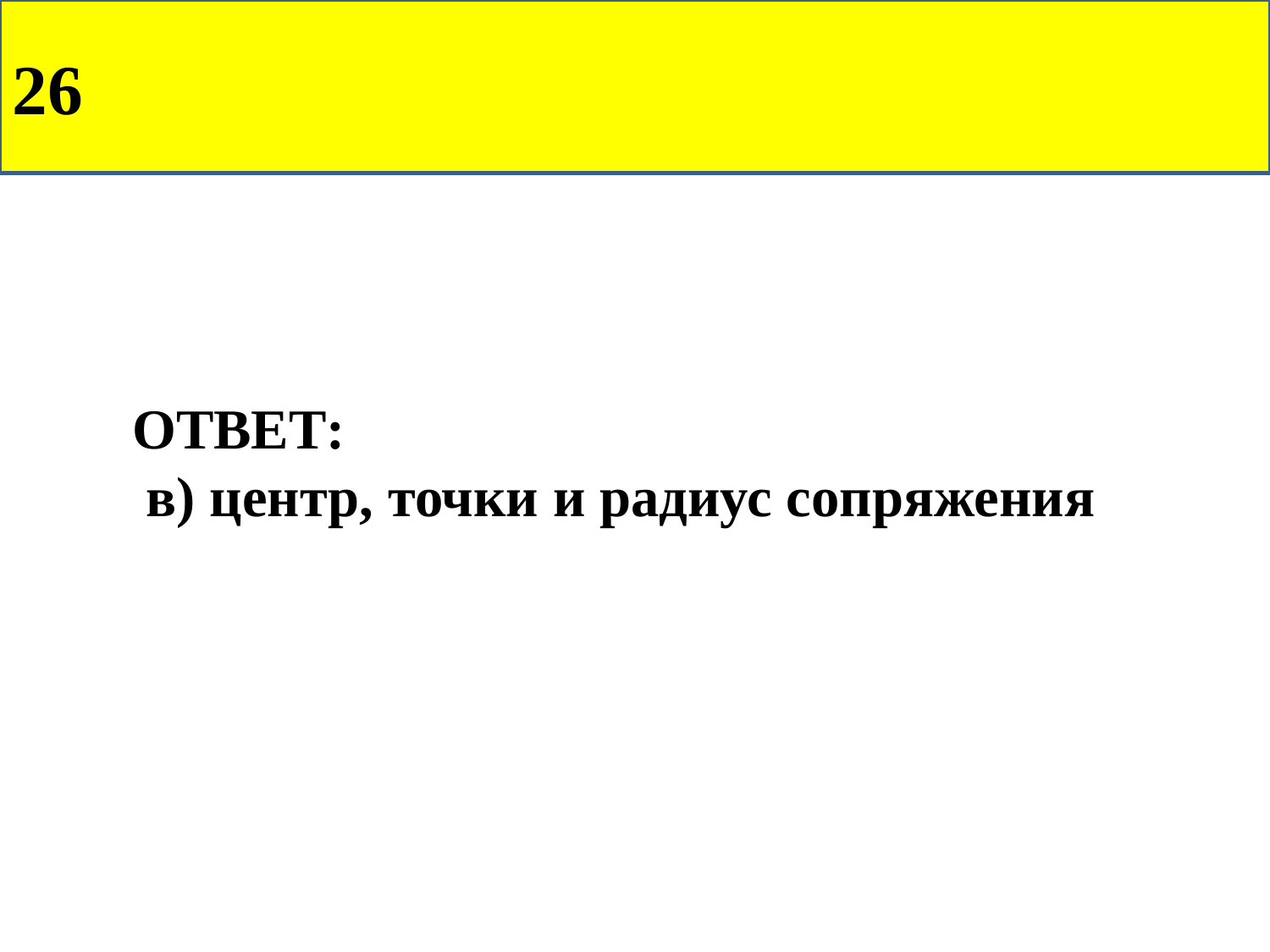

26
ОТВЕТ:
 в) центр, точки и радиус сопряжения